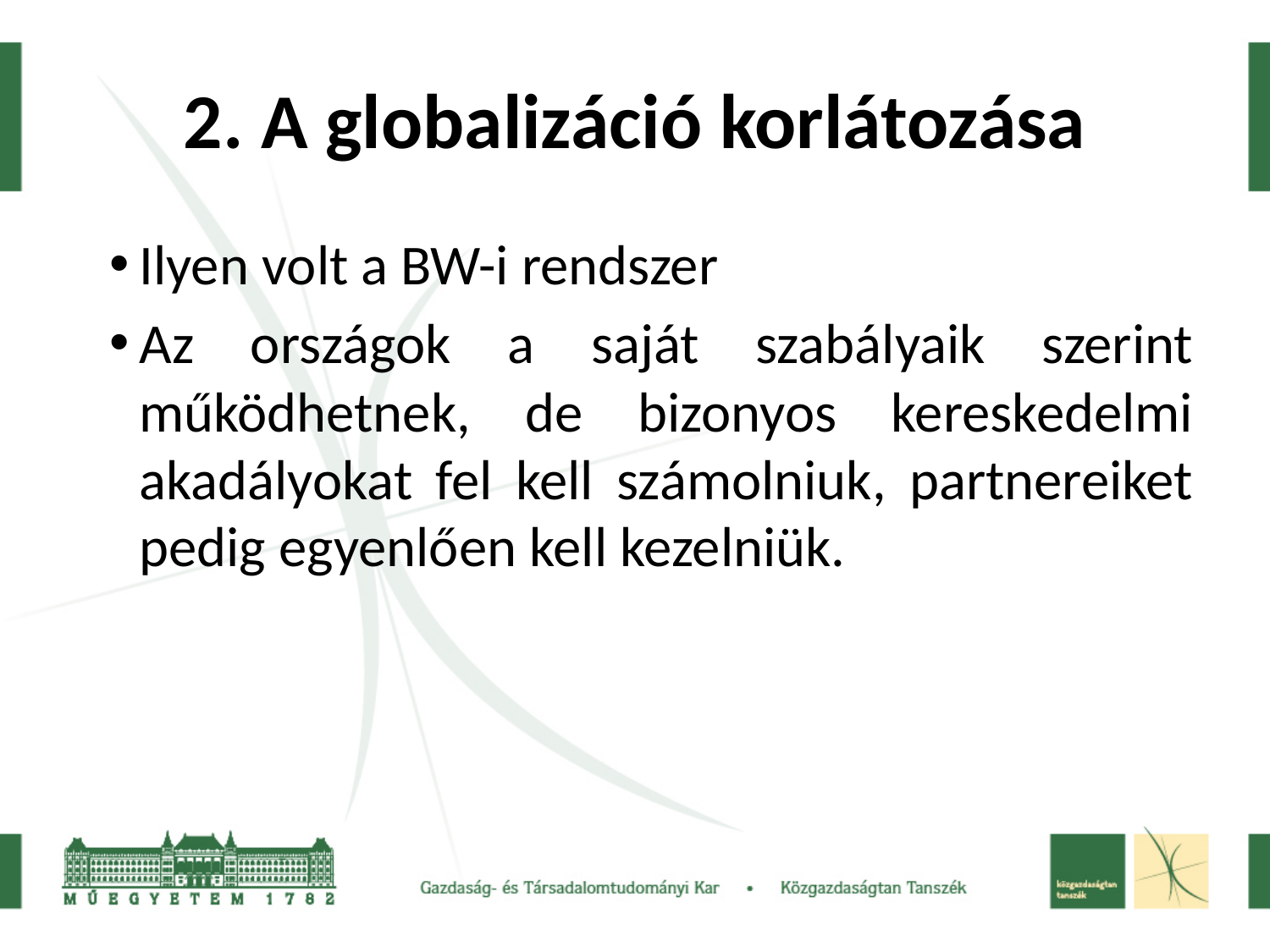

# 2. A globalizáció korlátozása
Ilyen volt a BW-i rendszer
Az országok a saját szabályaik szerint működhetnek, de bizonyos kereskedelmi akadályokat fel kell számolniuk, partnereiket pedig egyenlően kell kezelniük.